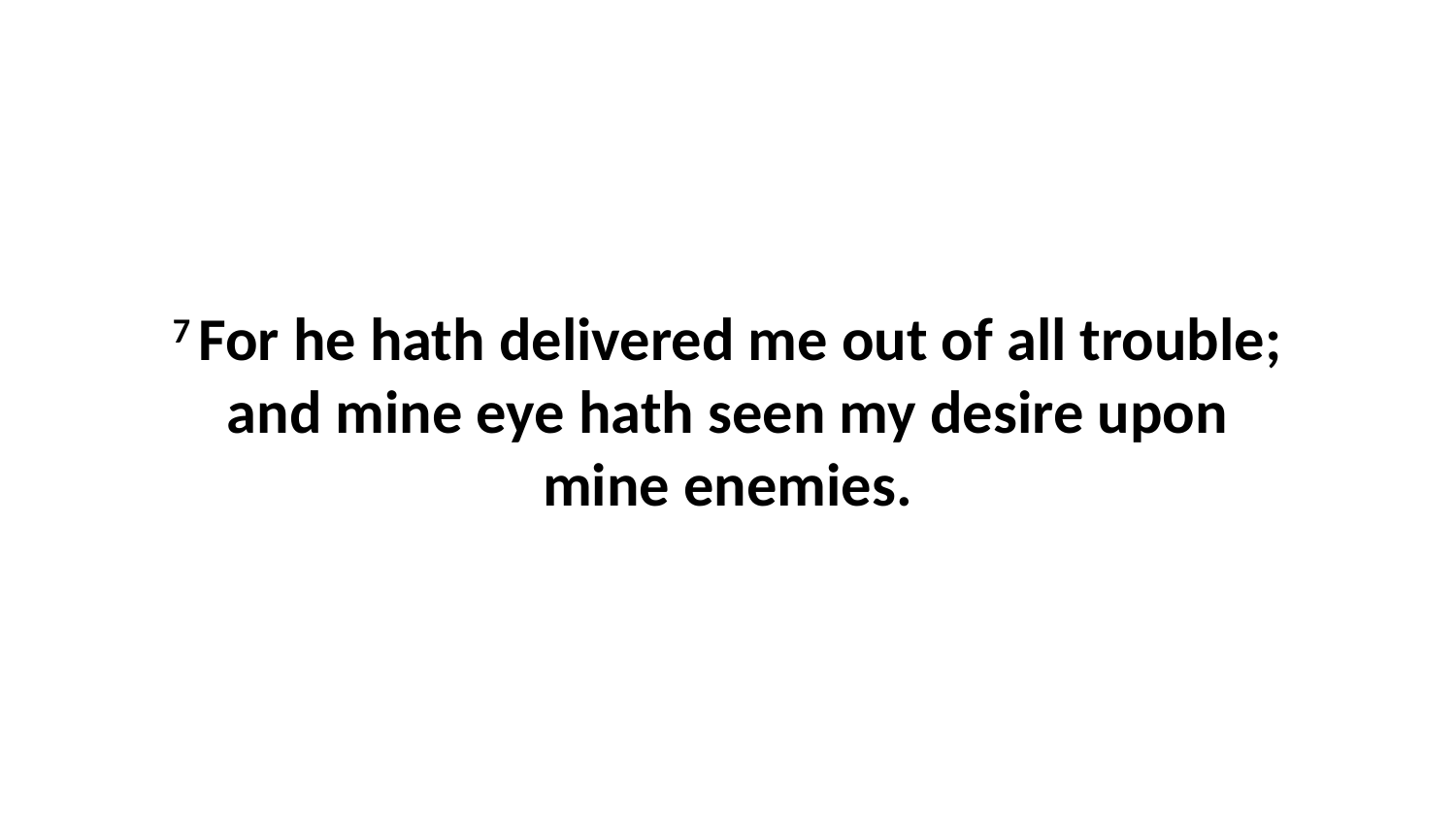

7 For he hath delivered me out of all trouble; and mine eye hath seen my desire upon mine enemies.